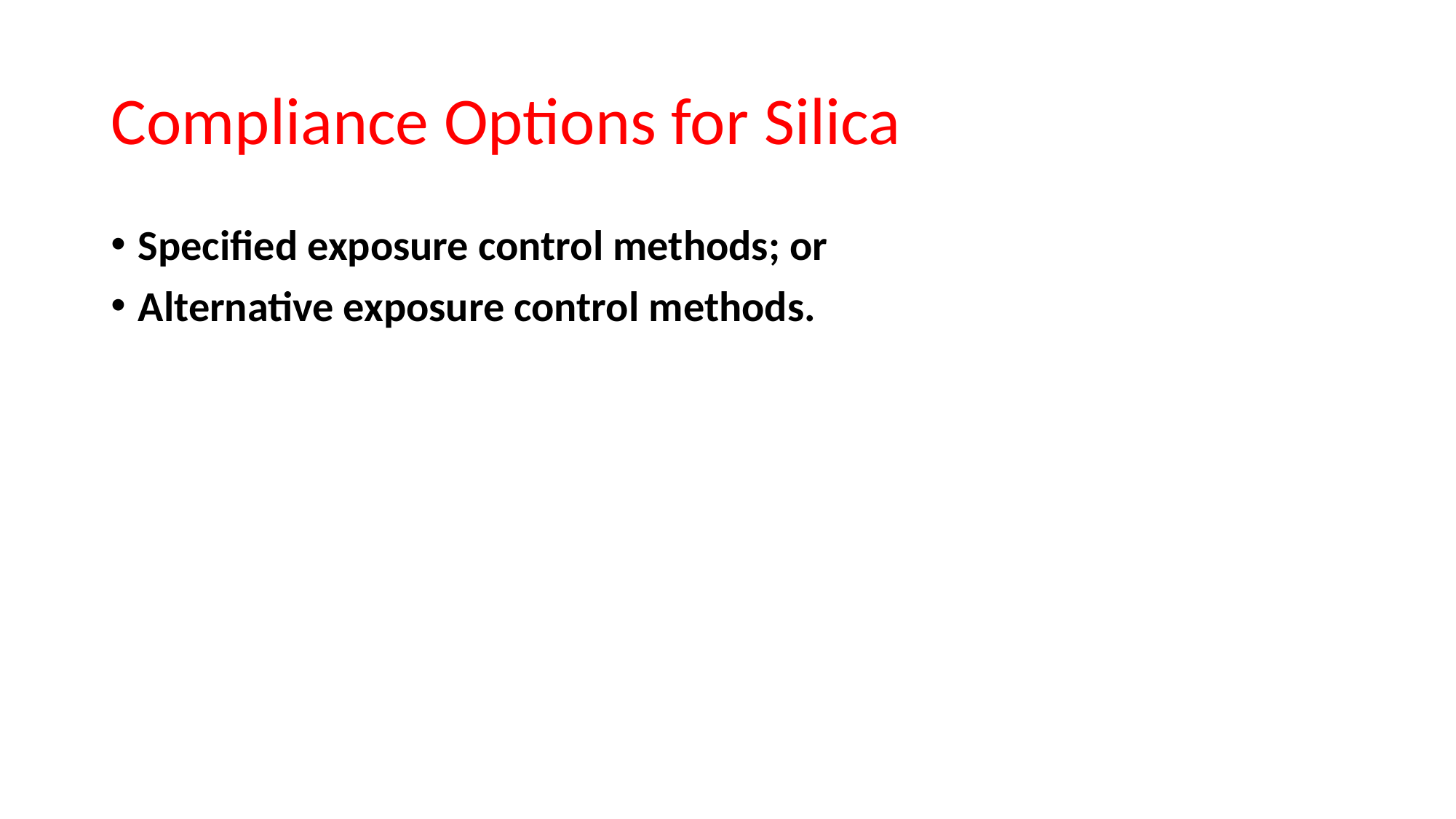

# Compliance Options for Silica
Specified exposure control methods; or
Alternative exposure control methods.